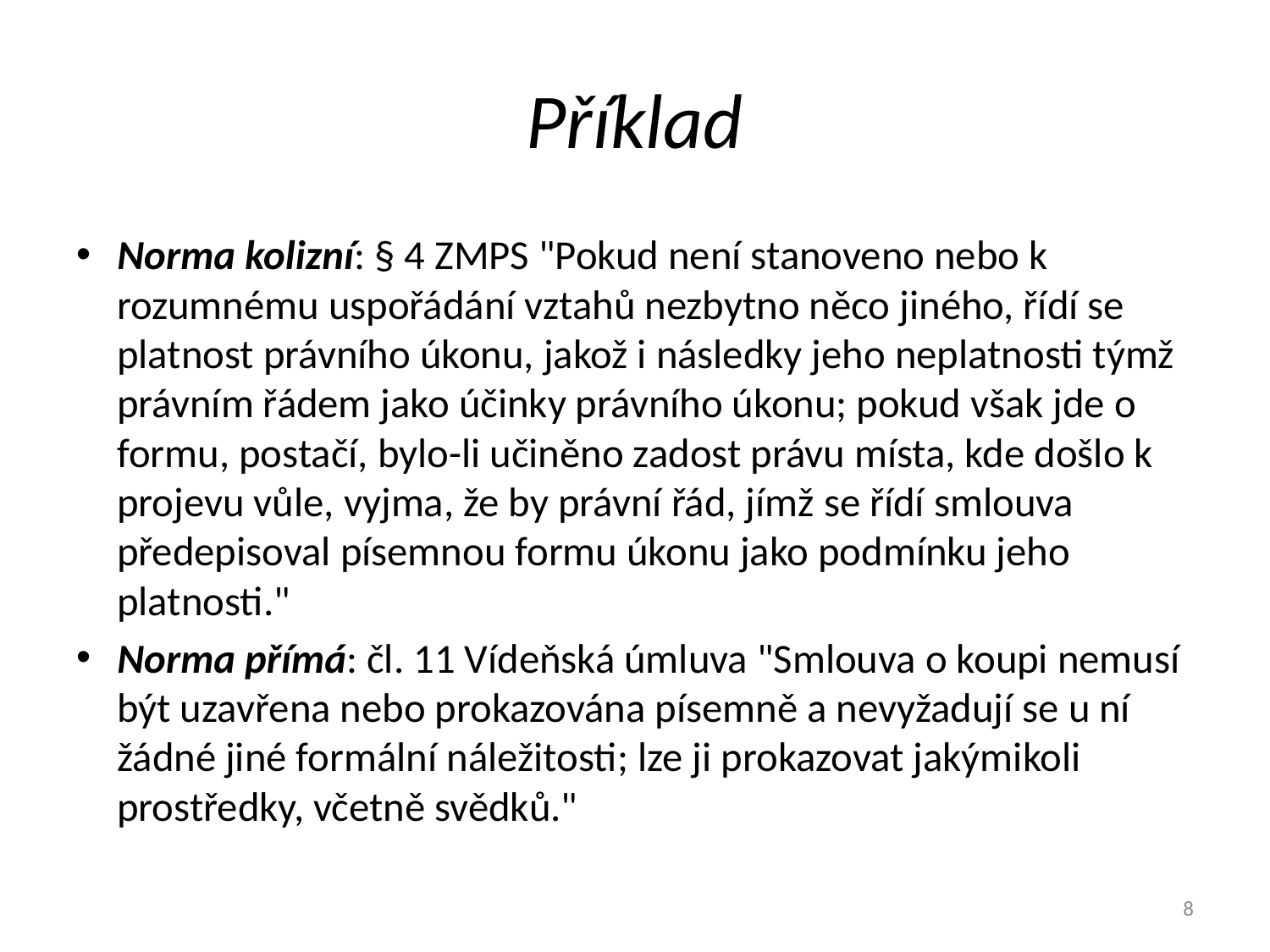

# Příklad
Norma kolizní: § 4 ZMPS "Pokud není stanoveno nebo k rozumnému uspořádání vztahů nezbytno něco jiného, řídí se platnost právního úkonu, jakož i následky jeho neplatnosti týmž právním řádem jako účinky právního úkonu; pokud však jde o formu, postačí, bylo-li učiněno zadost právu místa, kde došlo k projevu vůle, vyjma, že by právní řád, jímž se řídí smlouva předepisoval písemnou formu úkonu jako podmínku jeho platnosti."
Norma přímá: čl. 11 Vídeňská úmluva "Smlouva o koupi nemusí být uzavřena nebo prokazována písemně a nevyžadují se u ní žádné jiné formální náležitosti; lze ji prokazovat jakýmikoli prostředky, včetně svědků."

8